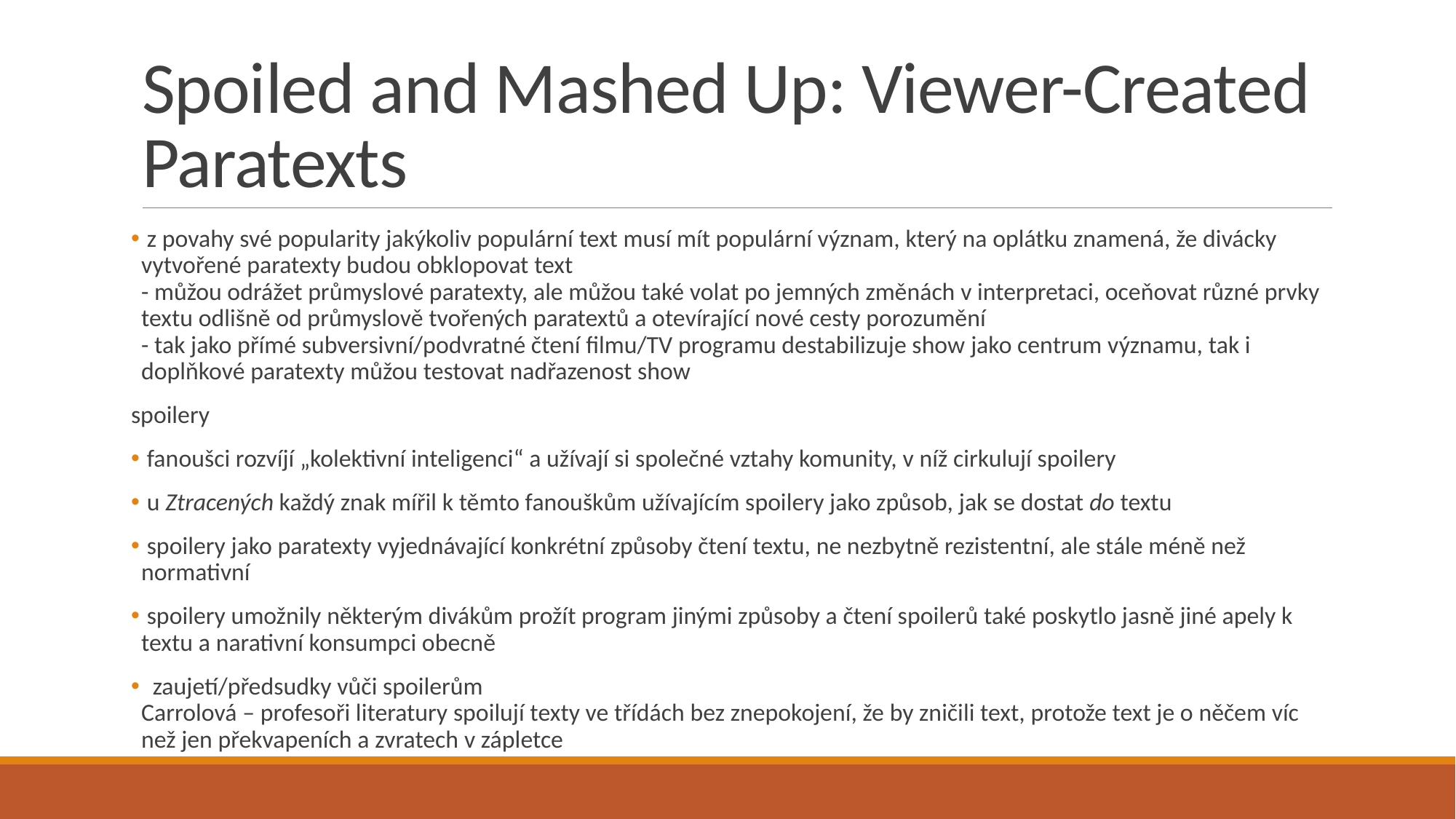

# Spoiled and Mashed Up: Viewer-Created Paratexts
 z povahy své popularity jakýkoliv populární text musí mít populární význam, který na oplátku znamená, že divácky vytvořené paratexty budou obklopovat text
- můžou odrážet průmyslové paratexty, ale můžou také volat po jemných změnách v interpretaci, oceňovat různé prvky textu odlišně od průmyslově tvořených paratextů a otevírající nové cesty porozumění
- tak jako přímé subversivní/podvratné čtení filmu/TV programu destabilizuje show jako centrum významu, tak i doplňkové paratexty můžou testovat nadřazenost show
spoilery
 fanoušci rozvíjí „kolektivní inteligenci“ a užívají si společné vztahy komunity, v níž cirkulují spoilery
 u Ztracených každý znak mířil k těmto fanouškům užívajícím spoilery jako způsob, jak se dostat do textu
 spoilery jako paratexty vyjednávající konkrétní způsoby čtení textu, ne nezbytně rezistentní, ale stále méně než normativní
 spoilery umožnily některým divákům prožít program jinými způsoby a čtení spoilerů také poskytlo jasně jiné apely k textu a narativní konsumpci obecně
  zaujetí/předsudky vůči spoilerům
Carrolová – profesoři literatury spoilují texty ve třídách bez znepokojení, že by zničili text, protože text je o něčem víc než jen překvapeních a zvratech v zápletce